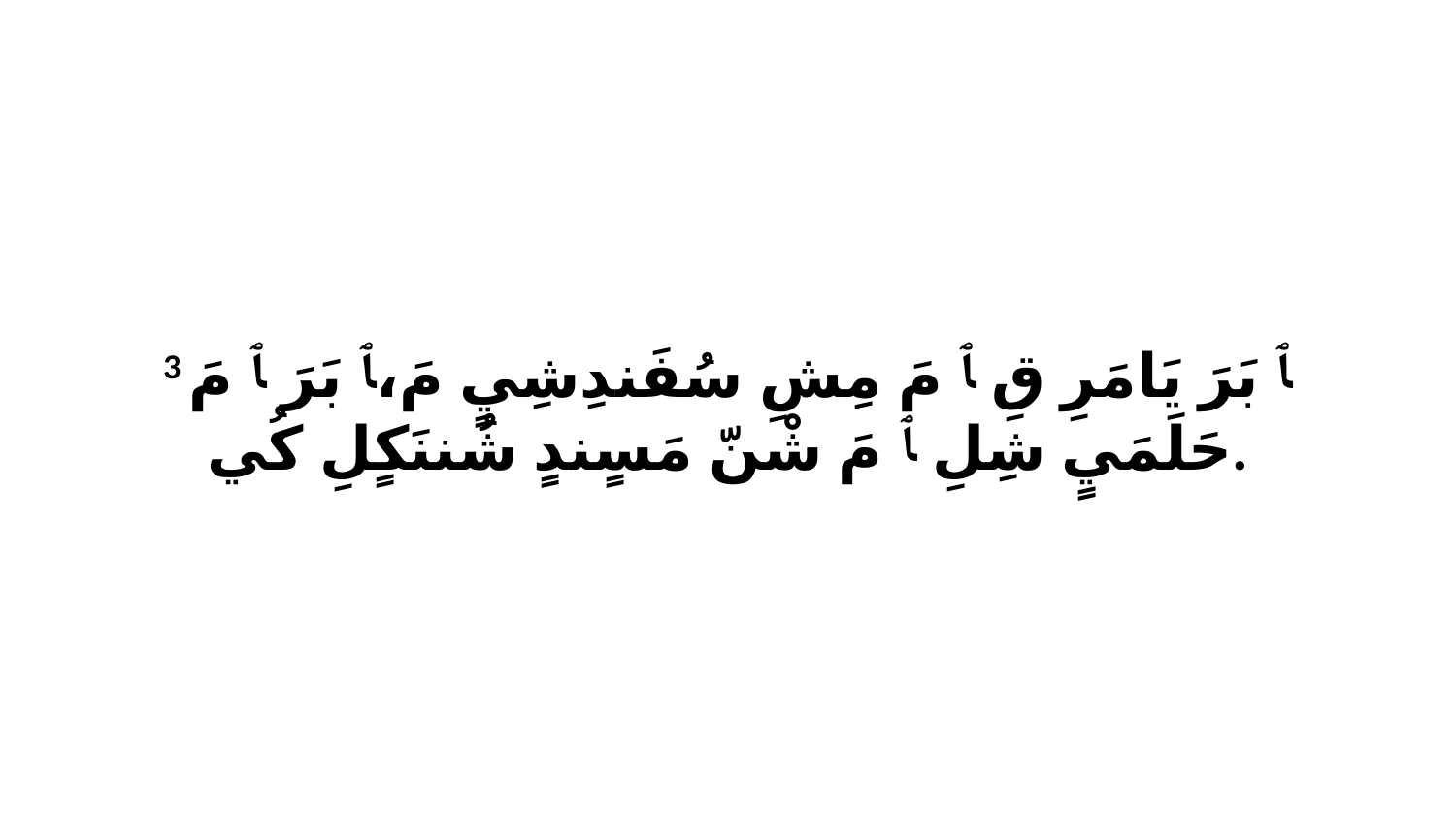

3 ﭑ بَرَ يَامَرِ قِ ﭑ مَ مِشِ سُفَندِشِيٍ مَ،ﭑ بَرَ ﭑ مَ حَلَمَيٍ شِلِ ﭑ مَ شْنّ مَسٍندٍ شُننَكٍلِ كُي.